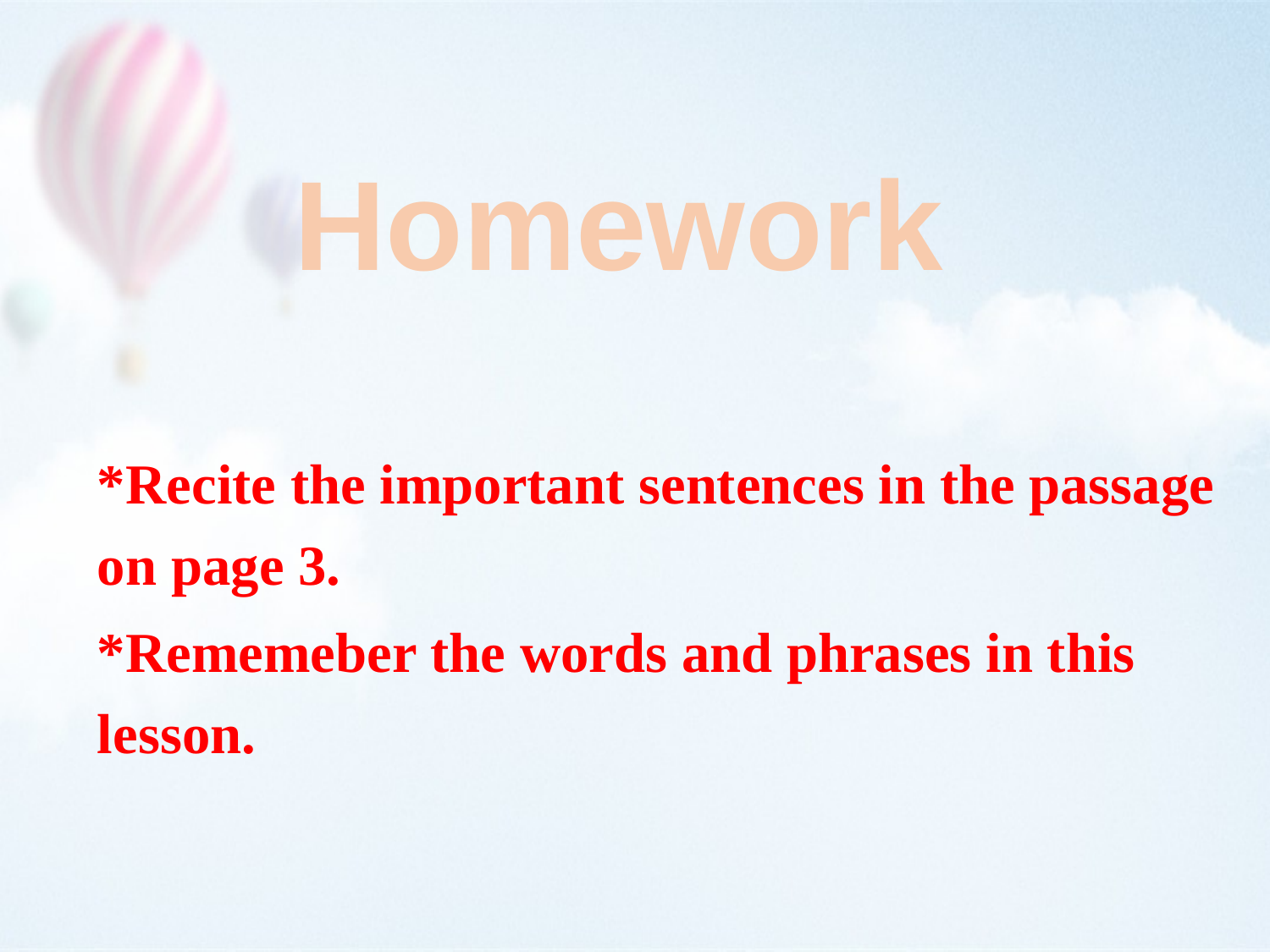

Homework
*Recite the important sentences in the passage on page 3.
*Rememeber the words and phrases in this   lesson.